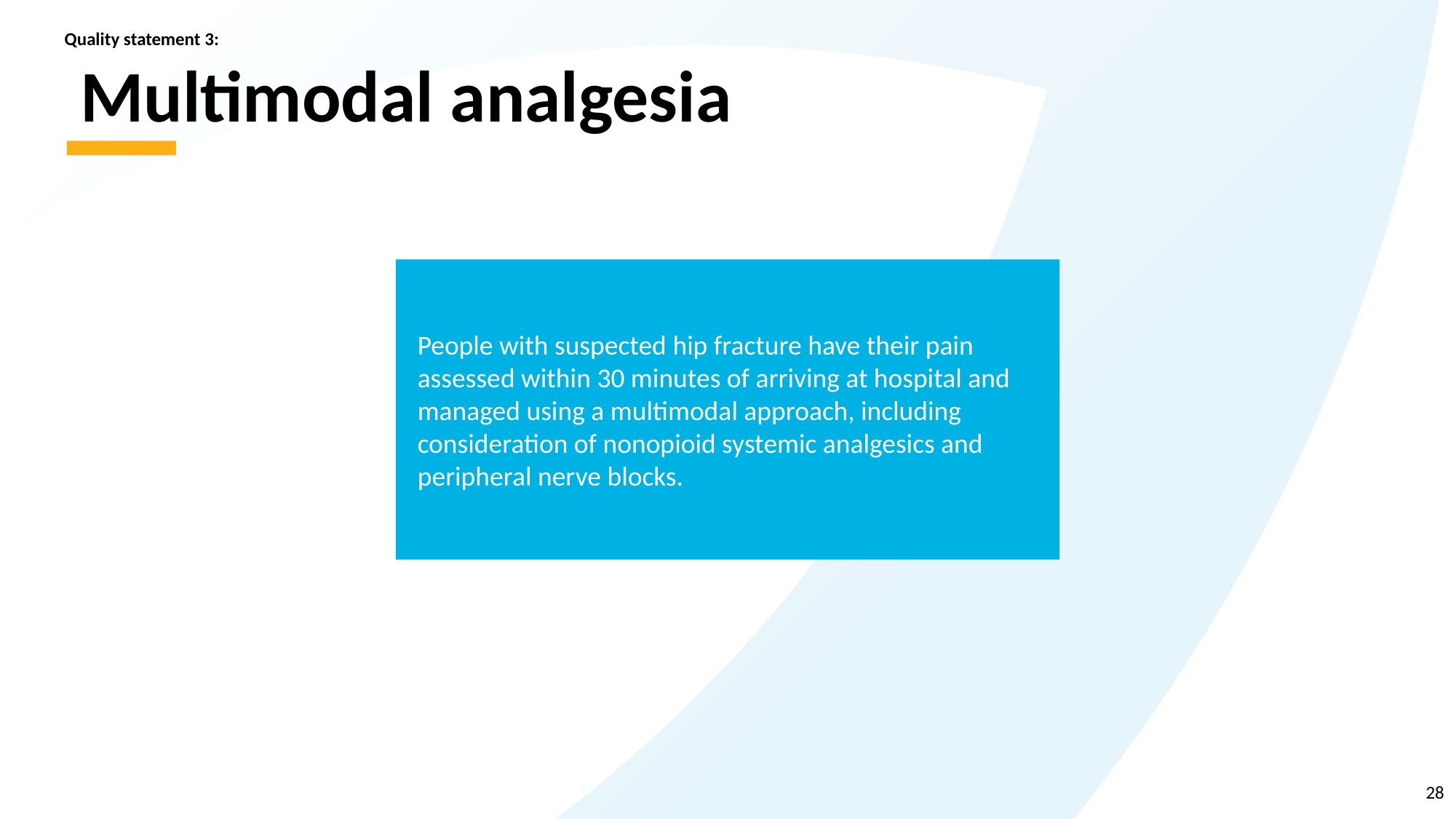

Quality statement 3:
# Multimodal analgesia
People with suspected hip fracture have their pain assessed within 30 minutes of arriving at hospital and managed using a multimodal approach, including consideration of nonopioid systemic analgesics and peripheral nerve blocks.
28